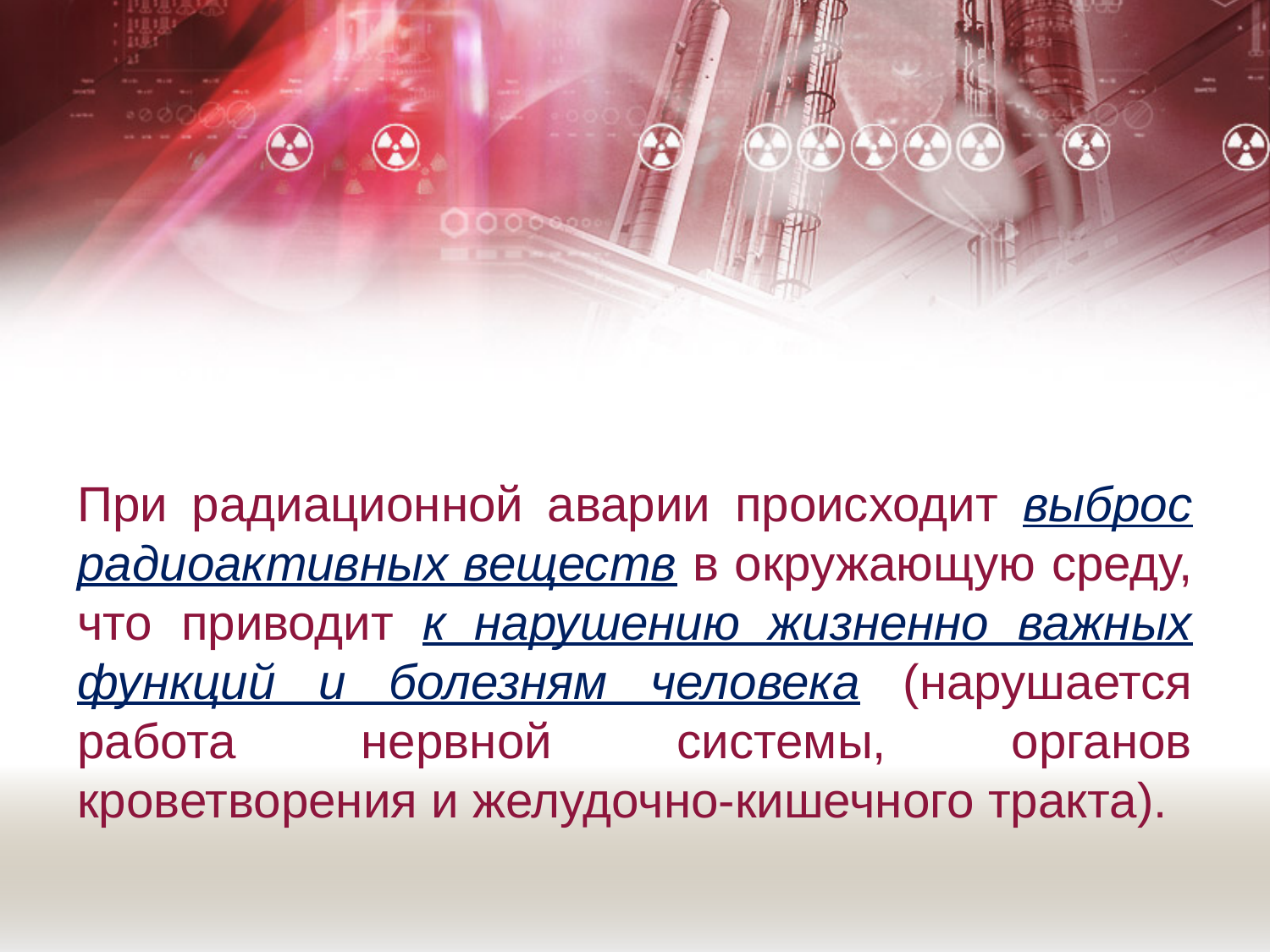

#

При радиационной аварии происходит выброс радиоактивных веществ в окружающую среду, что приводит к нарушению жизненно важных функций и болезням человека (нарушается работа нервной системы, органов кроветворения и желудочно-кишечного тракта).